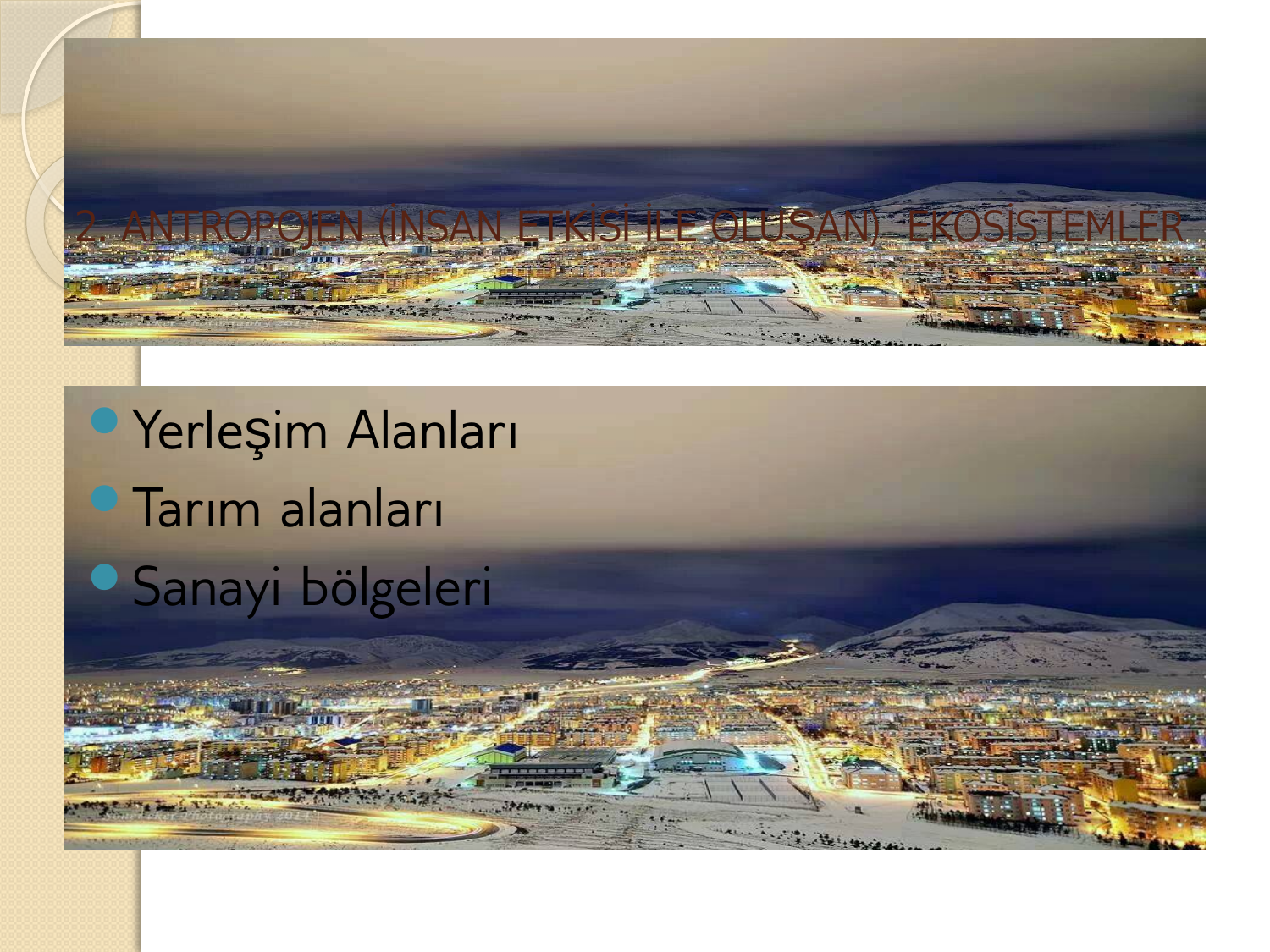

# 2. ANTROPOJEN (İNSAN ETKİSİ İLE OLUŞAN)  EKOSİSTEMLER
Yerleşim Alanları
Tarım alanları
Sanayi bölgeleri